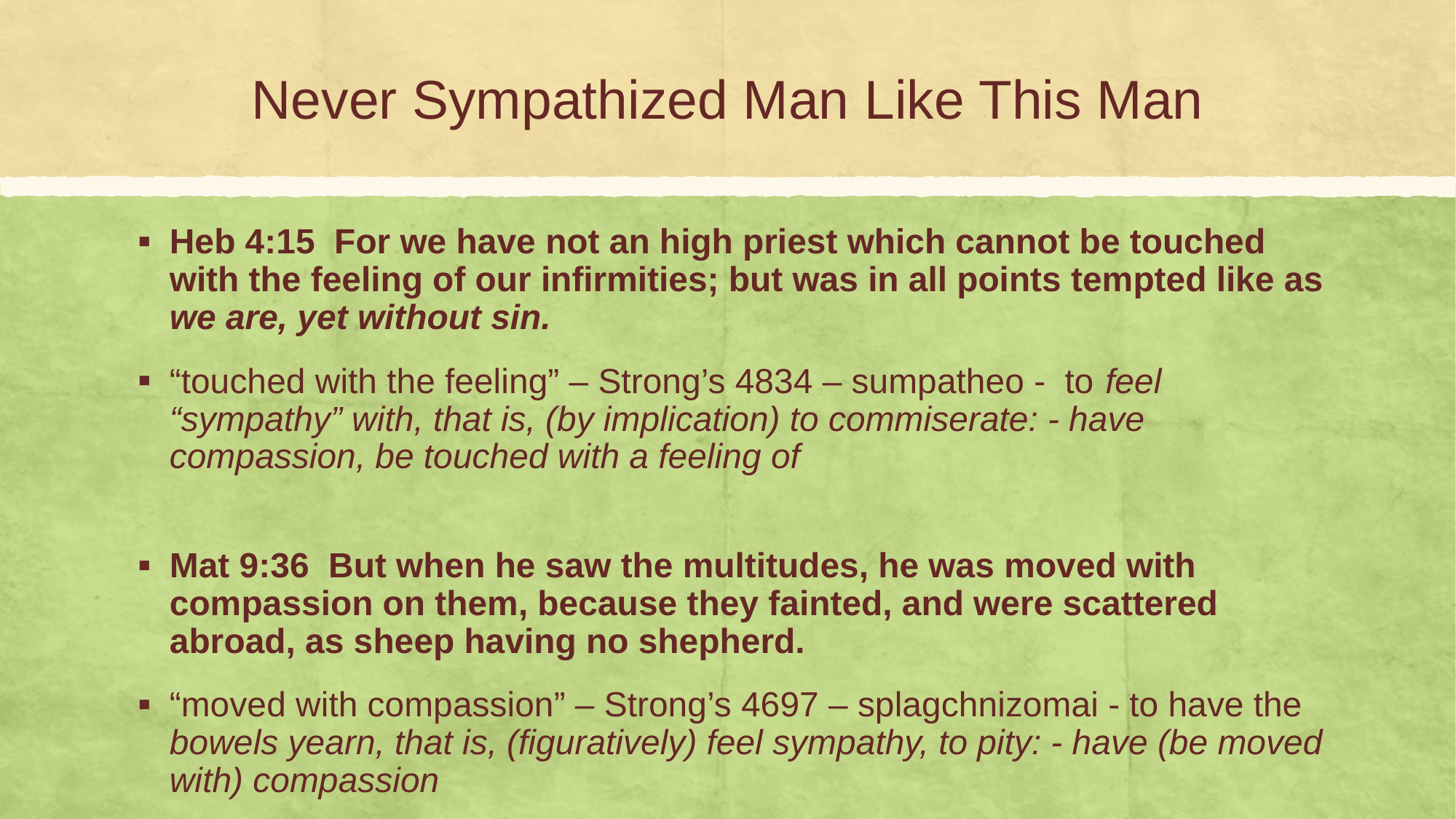

# Never Sympathized Man Like This Man
Heb 4:15  For we have not an high priest which cannot be touched with the feeling of our infirmities; but was in all points tempted like as we are, yet without sin.
“touched with the feeling” – Strong’s 4834 – sumpatheo -  to feel “sympathy” with, that is, (by implication) to commiserate: - have compassion, be touched with a feeling of

Mat 9:36  But when he saw the multitudes, he was moved with compassion on them, because they fainted, and were scattered abroad, as sheep having no shepherd.
“moved with compassion” – Strong’s 4697 – splagchnizomai - to have the bowels yearn, that is, (figuratively) feel sympathy, to pity: - have (be moved with) compassion